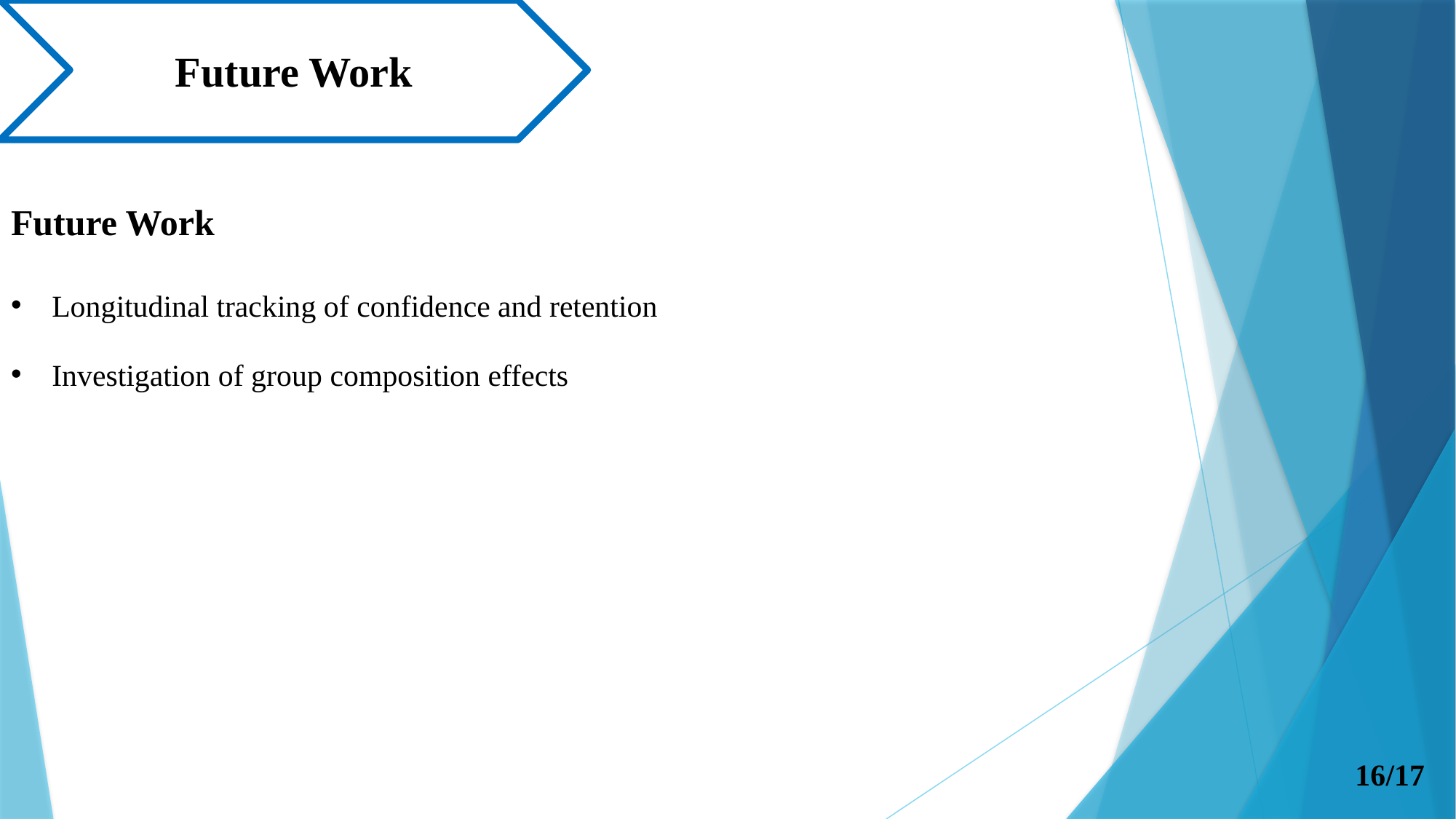

Future Work

Future Work

Longitudinal tracking of confidence and retention

Investigation of group composition effects

16/17